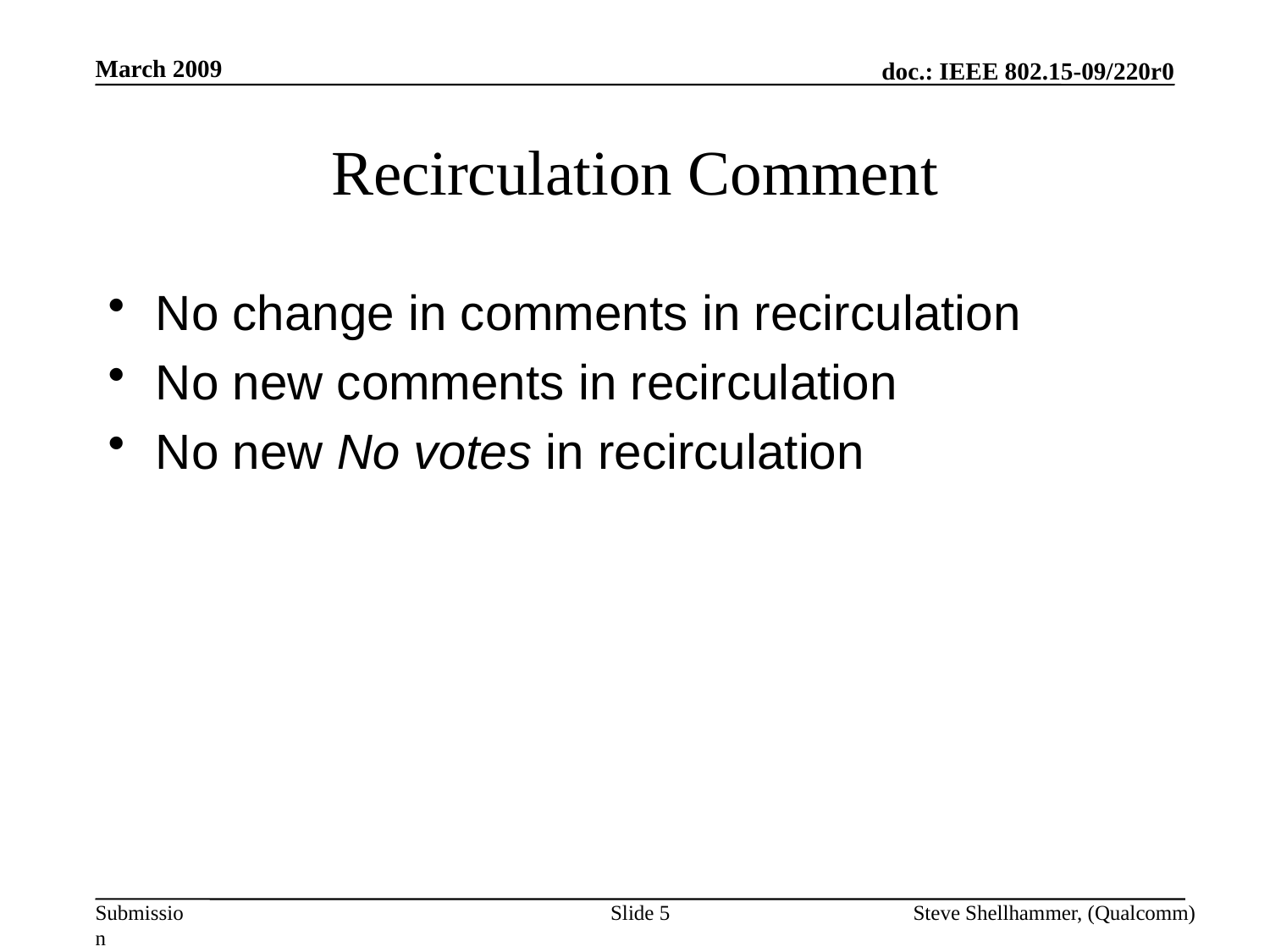

March 2009
# Recirculation Comment
No change in comments in recirculation
No new comments in recirculation
No new No votes in recirculation
Slide 5
Steve Shellhammer, (Qualcomm)